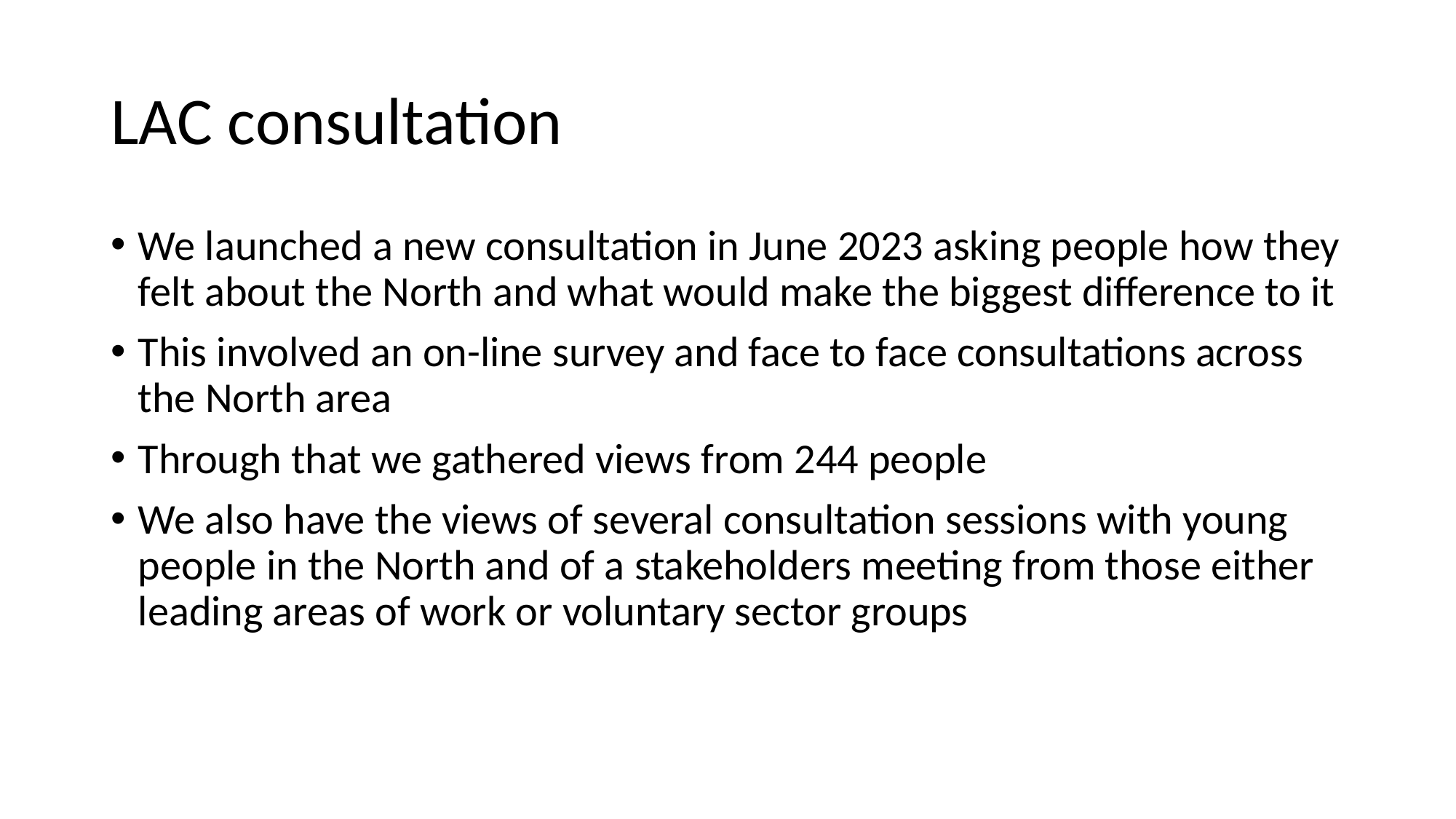

# LAC consultation
We launched a new consultation in June 2023 asking people how they felt about the North and what would make the biggest difference to it
This involved an on-line survey and face to face consultations across the North area
Through that we gathered views from 244 people
We also have the views of several consultation sessions with young people in the North and of a stakeholders meeting from those either leading areas of work or voluntary sector groups